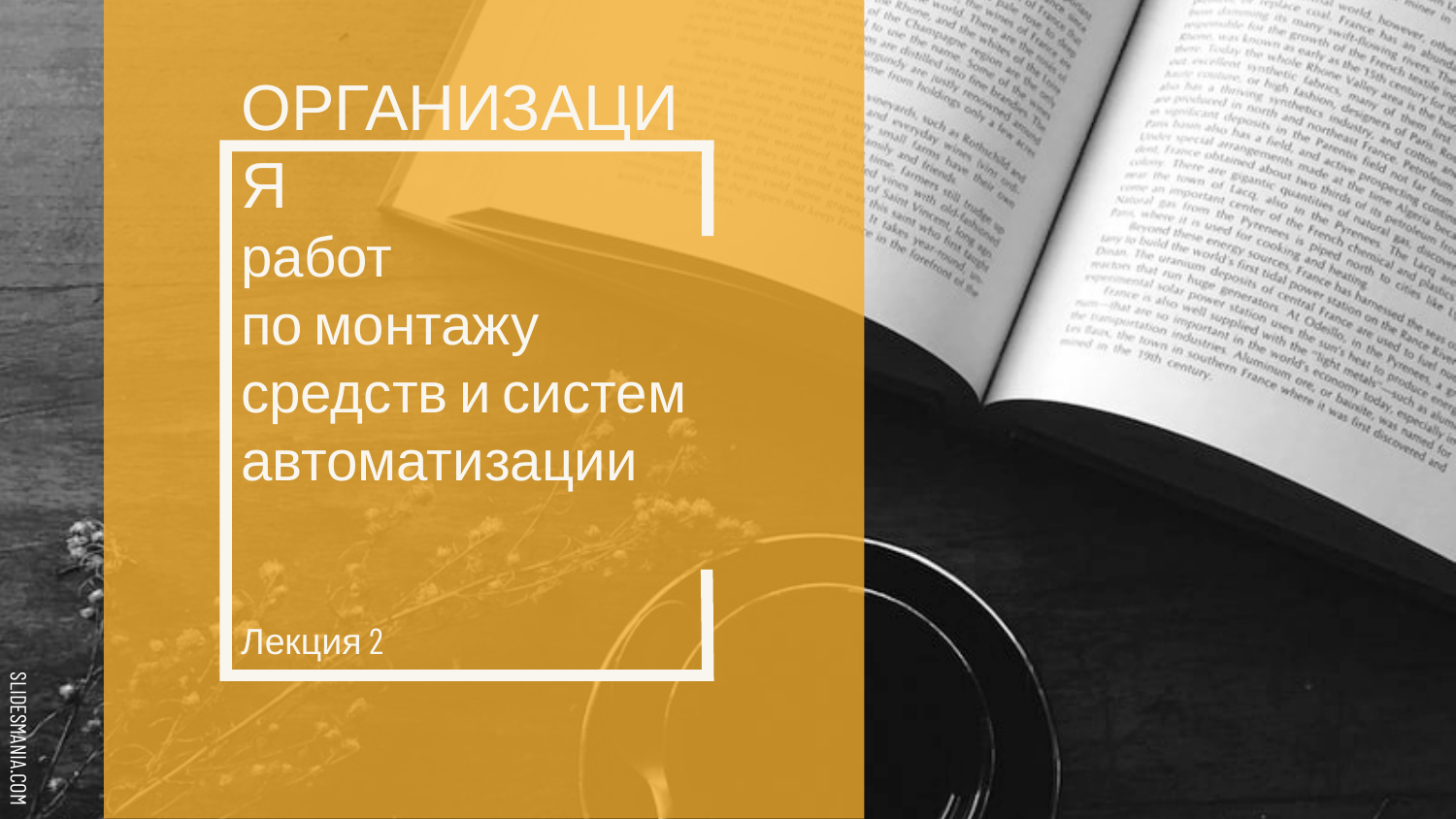

# ОРГАНИЗАЦИЯ работ по монтажу средств и систем автоматизации Лекция 2